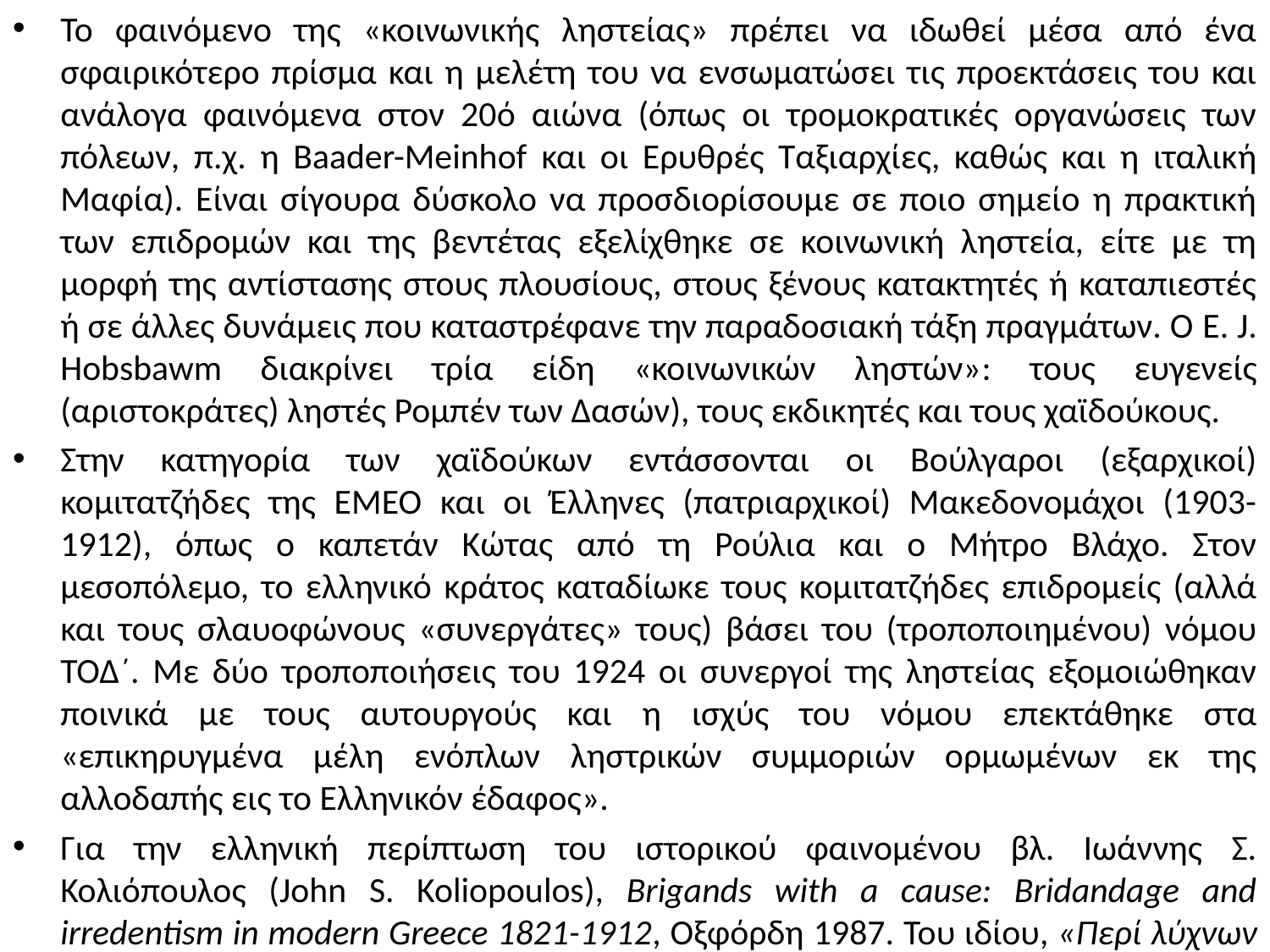

Το φαινόμενο της «κοινωνικής ληστείας» πρέπει να ιδωθεί μέσα από ένα σφαιρικότερο πρίσμα και η μελέτη του να ενσωματώσει τις προεκτάσεις του και ανάλογα φαινόμενα στον 20ό αιώνα (όπως οι τρομοκρατικές οργανώσεις των πόλεων, π.χ. η Baader-Meinhof και οι Ερυθρές Ταξιαρχίες, καθώς και η ιταλική Μαφία). Είναι σίγουρα δύσκολο να προσδιορίσουμε σε ποιο σημείο η πρακτική των επιδρομών και της βεντέτας εξελίχθηκε σε κοινωνική ληστεία, είτε με τη μορφή της αντίστασης στους πλουσίους, στους ξένους κατακτητές ή καταπιεστές ή σε άλλες δυνάμεις που καταστρέφανε την παραδοσιακή τάξη πραγμάτων. Ο E. J. Hobsbawm διακρίνει τρία είδη «κοινωνικών ληστών»: τους ευγενείς (αριστοκράτες) ληστές Ρομπέν των Δασών), τους εκδικητές και τους χαϊδούκους.
Στην κατηγορία των χαϊδούκων εντάσσονται οι Βούλγαροι (εξαρχικοί) κομιτατζήδες της ΕΜΕΟ και οι Έλληνες (πατριαρχικοί) Μακεδονομάχοι (1903-1912), όπως ο καπετάν Κώτας από τη Ρούλια και ο Μήτρο Βλάχο. Στον μεσοπόλεμο, το ελληνικό κράτος καταδίωκε τους κομιτατζήδες επιδρομείς (αλλά και τους σλαυοφώνους «συνεργάτες» τους) βάσει του (τροποποιημένου) νόμου ΤΟΔ´. Με δύο τροποποιήσεις του 1924 οι συνεργοί της ληστείας εξομοιώθηκαν ποινικά με τους αυτουργούς και η ισχύς του νόμου επεκτάθηκε στα «επικηρυγμένα μέλη ενόπλων ληστρικών συμμοριών ορμωμένων εκ της αλλοδαπής εις το Ελληνικόν έδαφος».
Για την ελληνική περίπτωση του ιστορικού φαινομένου βλ. Ιωάννης Σ. Κολιόπουλος (John S. Koliopoulos), Brigands with a cause: Bridandage and irredentism in modern Greece 1821-1912, Οξφόρδη 1987. Του ιδίου, «Περί λύχνων αφάς»: Η ληστεία στην Ελλάδα (19 αι.), Θεσσαλονίκη 1996 (19791).